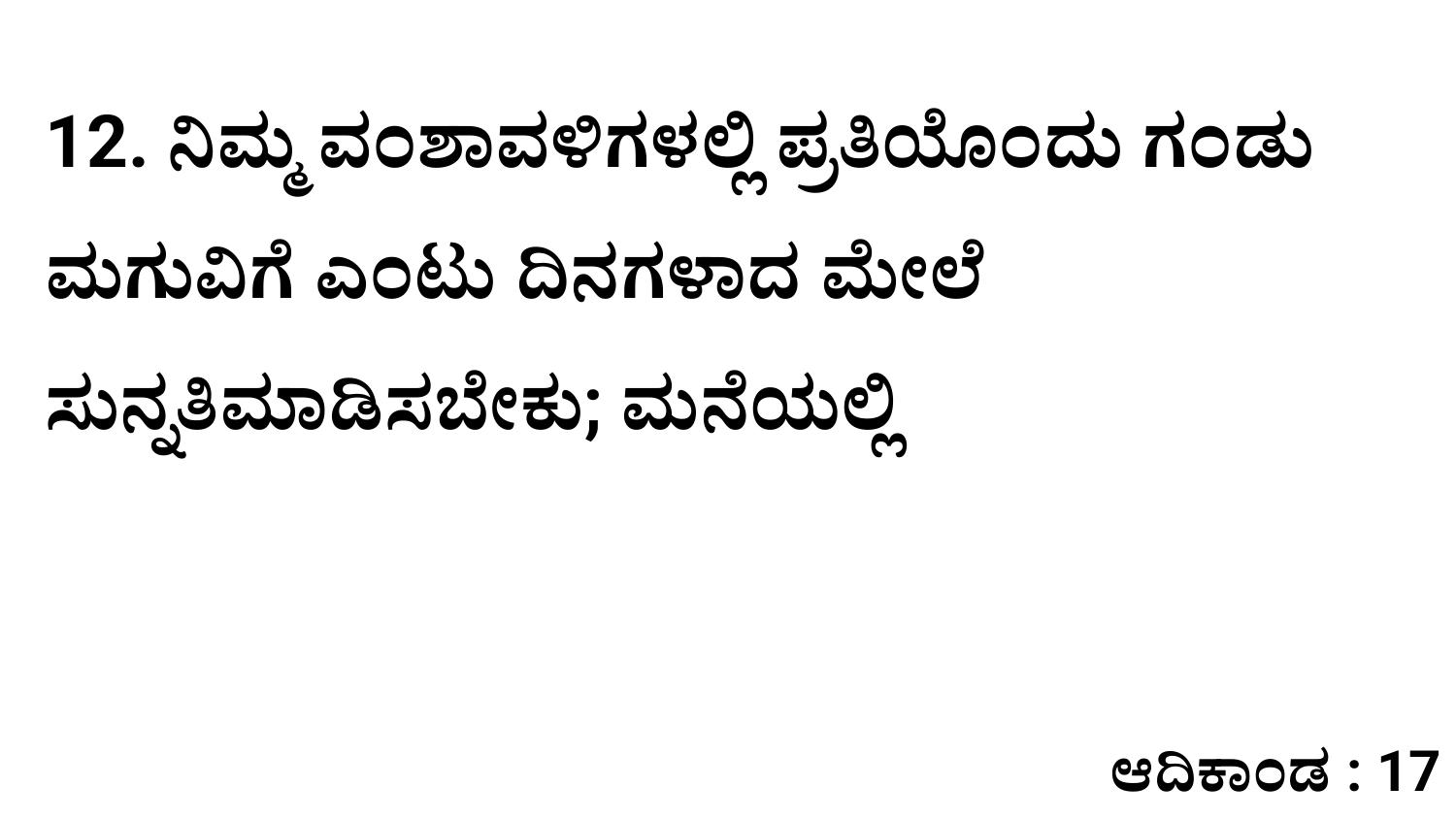

12. ನಿಮ್ಮ ವಂಶಾವಳಿಗಳಲ್ಲಿ ಪ್ರತಿಯೊಂದು ಗಂಡು ಮಗುವಿಗೆ ಎಂಟು ದಿನಗಳಾದ ಮೇಲೆ ಸುನ್ನತಿಮಾಡಿಸಬೇಕು; ಮನೆಯಲ್ಲಿ
ಆದಿಕಾಂಡ : 17